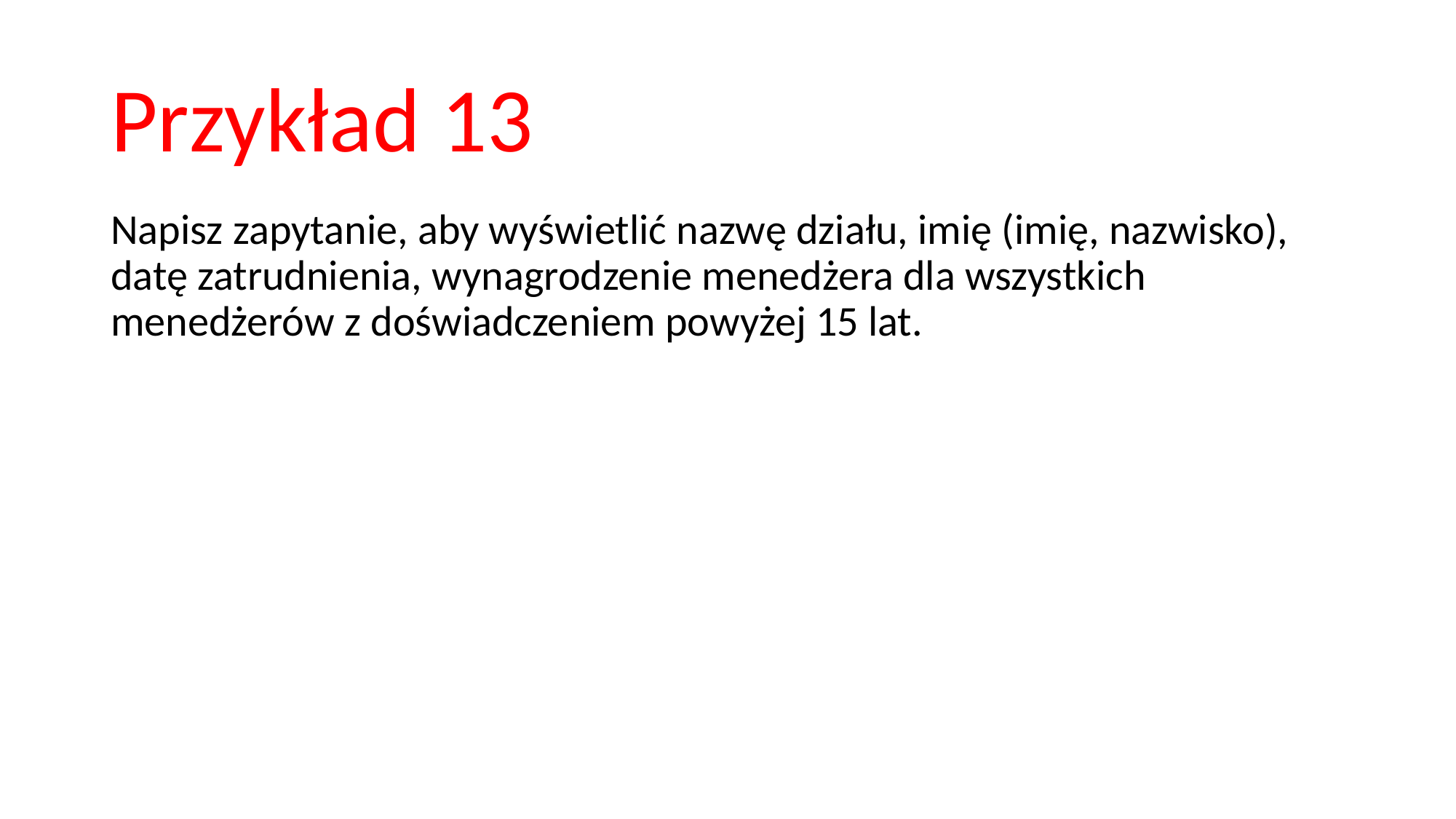

# Przykład 13
Napisz zapytanie, aby wyświetlić nazwę działu, imię (imię, nazwisko), datę zatrudnienia, wynagrodzenie menedżera dla wszystkich menedżerów z doświadczeniem powyżej 15 lat.